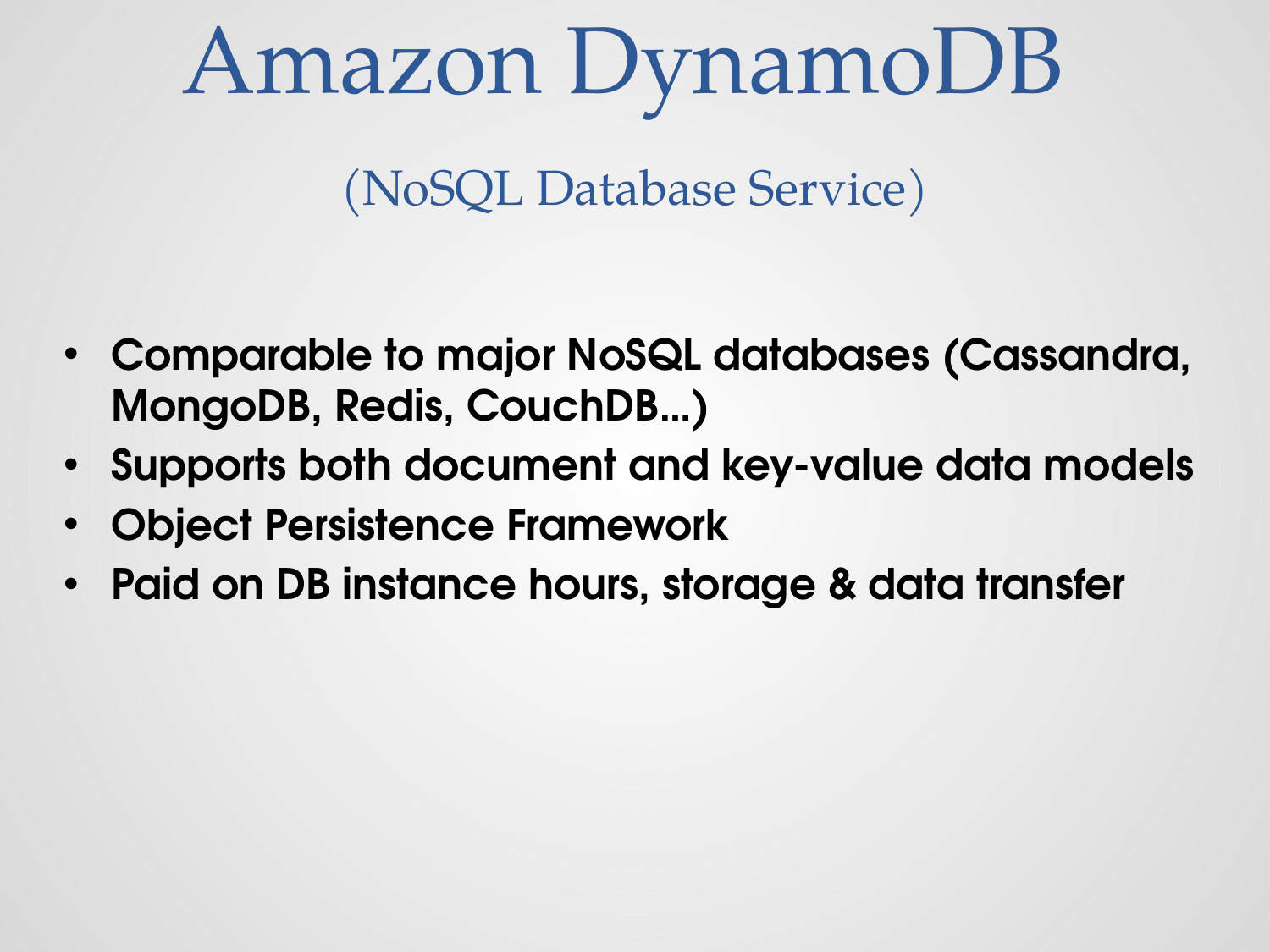

# Amazon DynamoDB (NoSQL Database Service)
Comparable to major NoSQL databases (Cassandra, MongoDB, Redis, CouchDB…)
Supports both document and key-value data models
Object Persistence Framework
Paid on DB instance hours, storage & data transfer